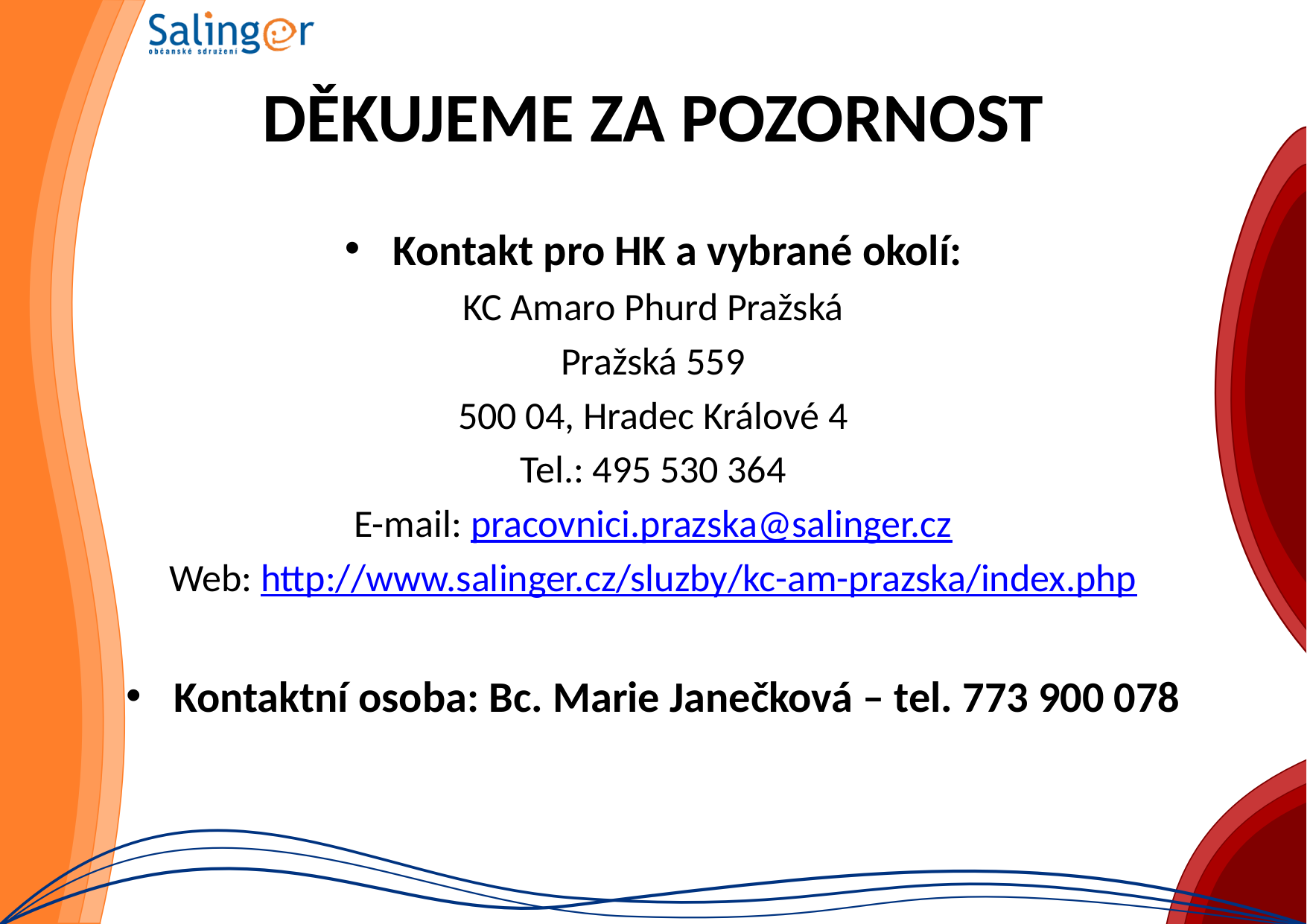

# DĚKUJEME ZA POZORNOST
Kontakt pro HK a vybrané okolí:
KC Amaro Phurd Pražská
Pražská 559
500 04, Hradec Králové 4
Tel.: 495 530 364
E-mail: pracovnici.prazska@salinger.cz
Web: http://www.salinger.cz/sluzby/kc-am-prazska/index.php

Kontaktní osoba: Bc. Marie Janečková – tel. 773 900 078